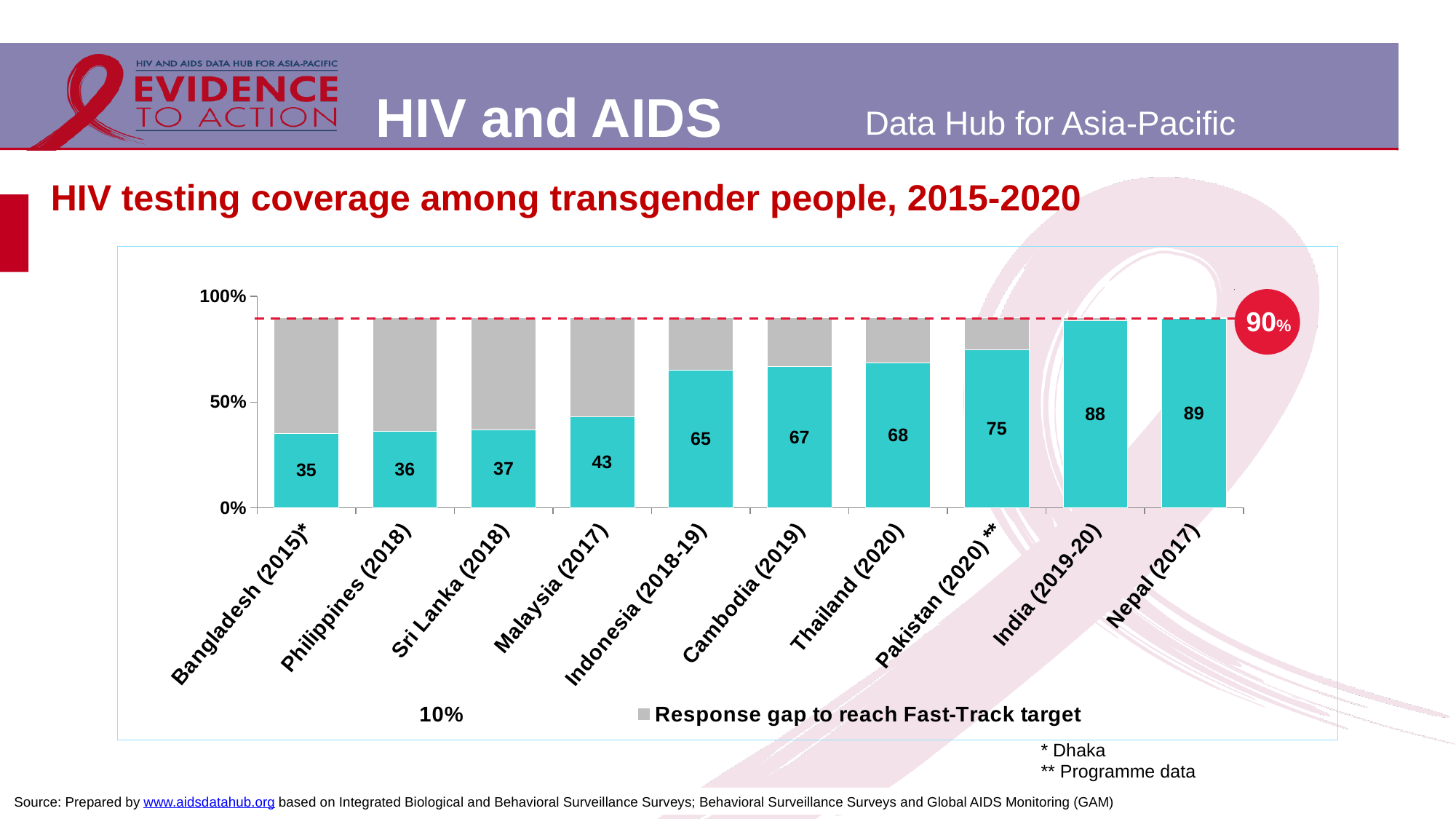

# HIV testing coverage among transgender people, 2015-2020

### Chart

| Category | Testing coverage | Response gap to reach Fast-Track target | 10% |
|---|---|---|---|
| Bangladesh (2015)* | 35.1 | 54.9 | 10.0 |
| Philippines (2018) | 36.3 | 53.7 | 10.0 |
| Sri Lanka (2018) | 36.9 | 53.1 | 10.0 |
| Malaysia (2017) | 43.0 | 47.0 | 10.0 |
| Indonesia (2018-19) | 65.0 | 25.0 | 10.0 |
| Cambodia (2019) | 66.8 | 23.200000000000003 | 10.0 |
| Thailand (2020) | 68.4 | 21.599999999999994 | 10.0 |
| Pakistan (2020) ** | 74.7 | 15.299999999999997 | 10.0 |
| India (2019-20) | 88.4 | 1.5999999999999943 | 10.0 |
| Nepal (2017) | 89.4 | 0.5999999999999943 | 10.0 |
90%
* Dhaka
** Programme data
Source: Prepared by www.aidsdatahub.org based on Integrated Biological and Behavioral Surveillance Surveys; Behavioral Surveillance Surveys and Global AIDS Monitoring (GAM)